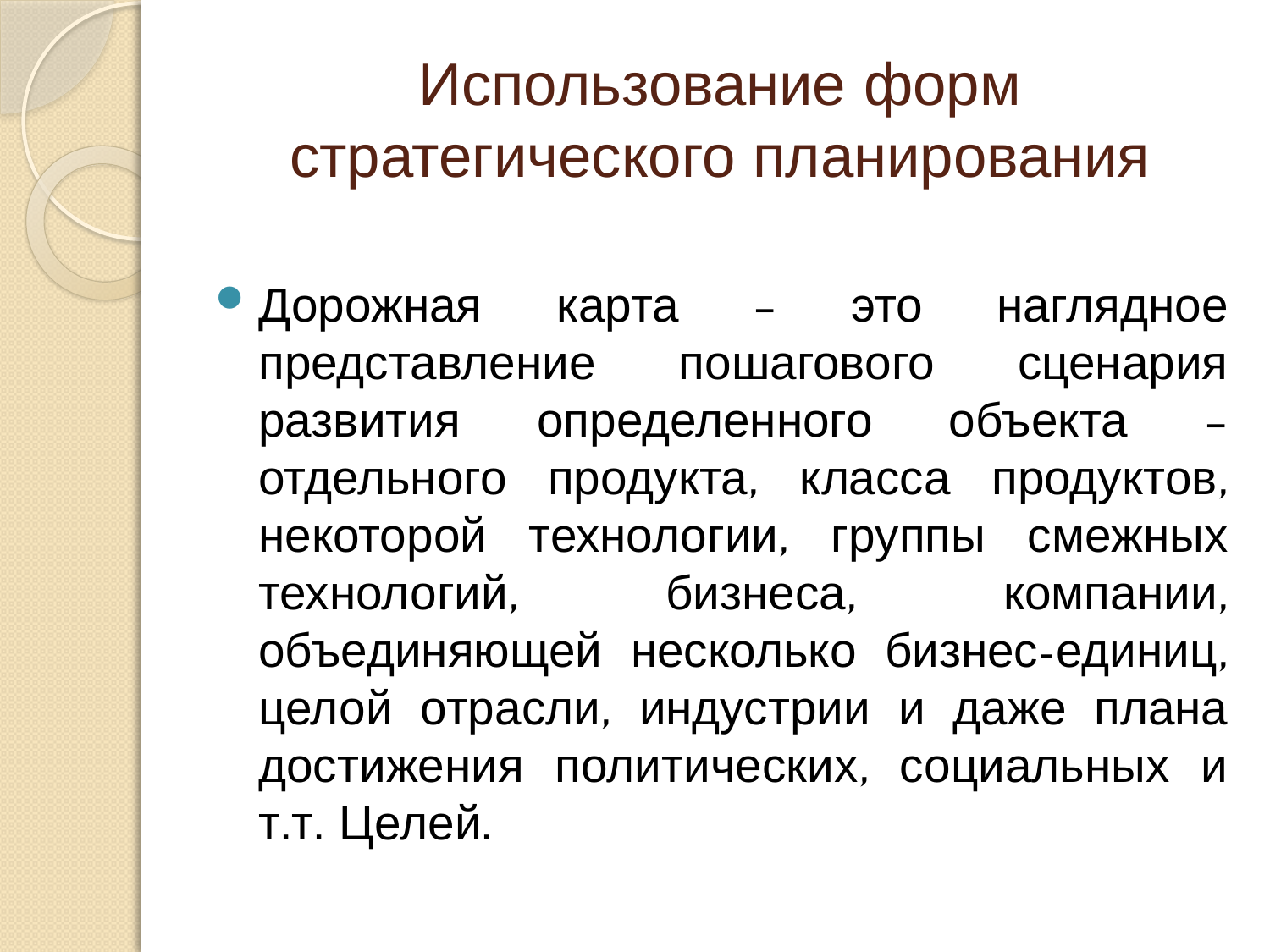

# Использование форм стратегического планирования

Дорожная карта – это наглядное представление пошагового сценария развития определенного объекта – отдельного продукта, класса продуктов, некоторой технологии, группы смежных технологий, бизнеса, компании, объединяющей несколько бизнес-единиц, целой отрасли, индустрии и даже плана достижения политических, социальных и т.т. Целей.